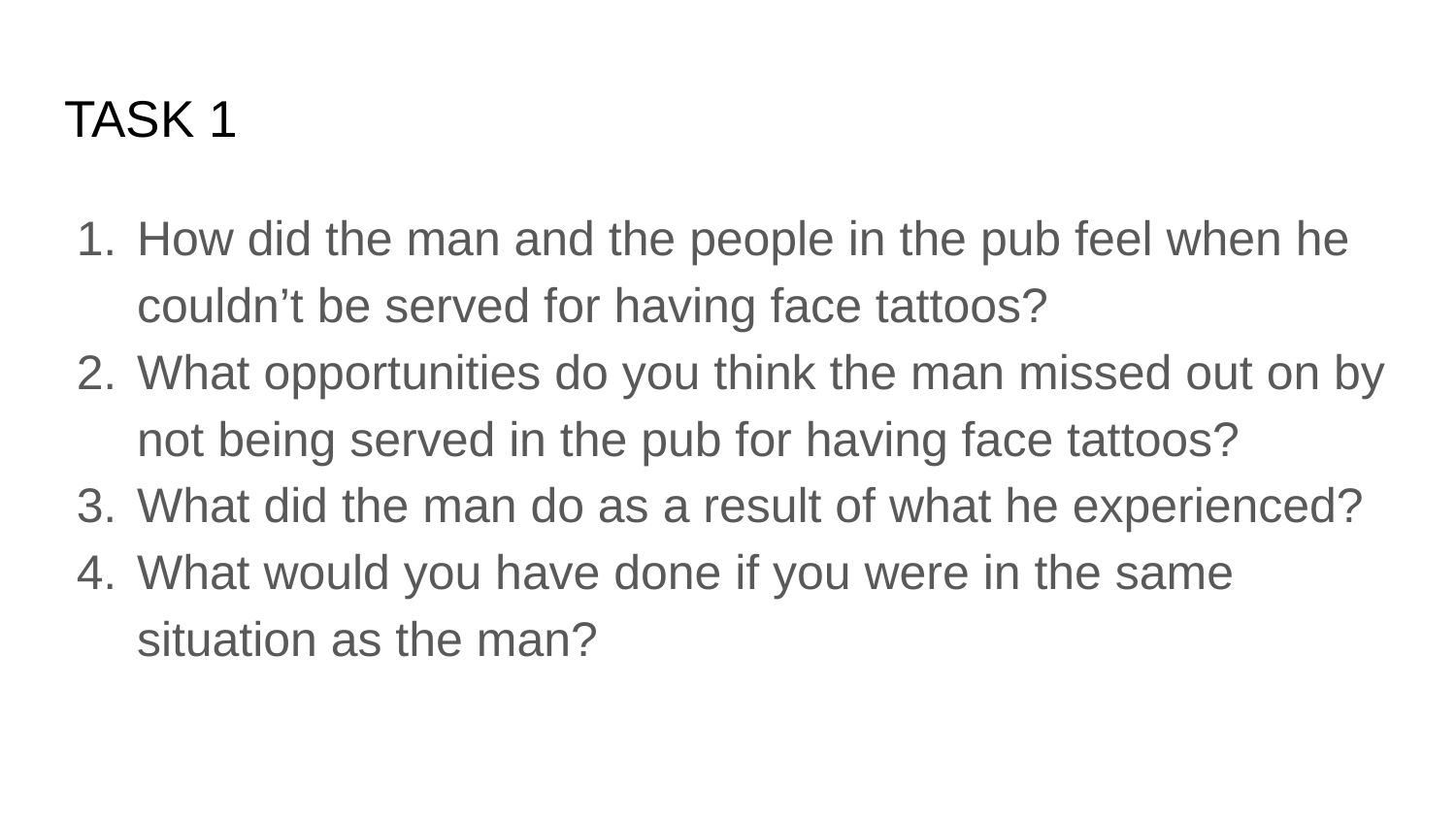

# TASK 1
How did the man and the people in the pub feel when he couldn’t be served for having face tattoos?
What opportunities do you think the man missed out on by not being served in the pub for having face tattoos?
What did the man do as a result of what he experienced?
What would you have done if you were in the same situation as the man?